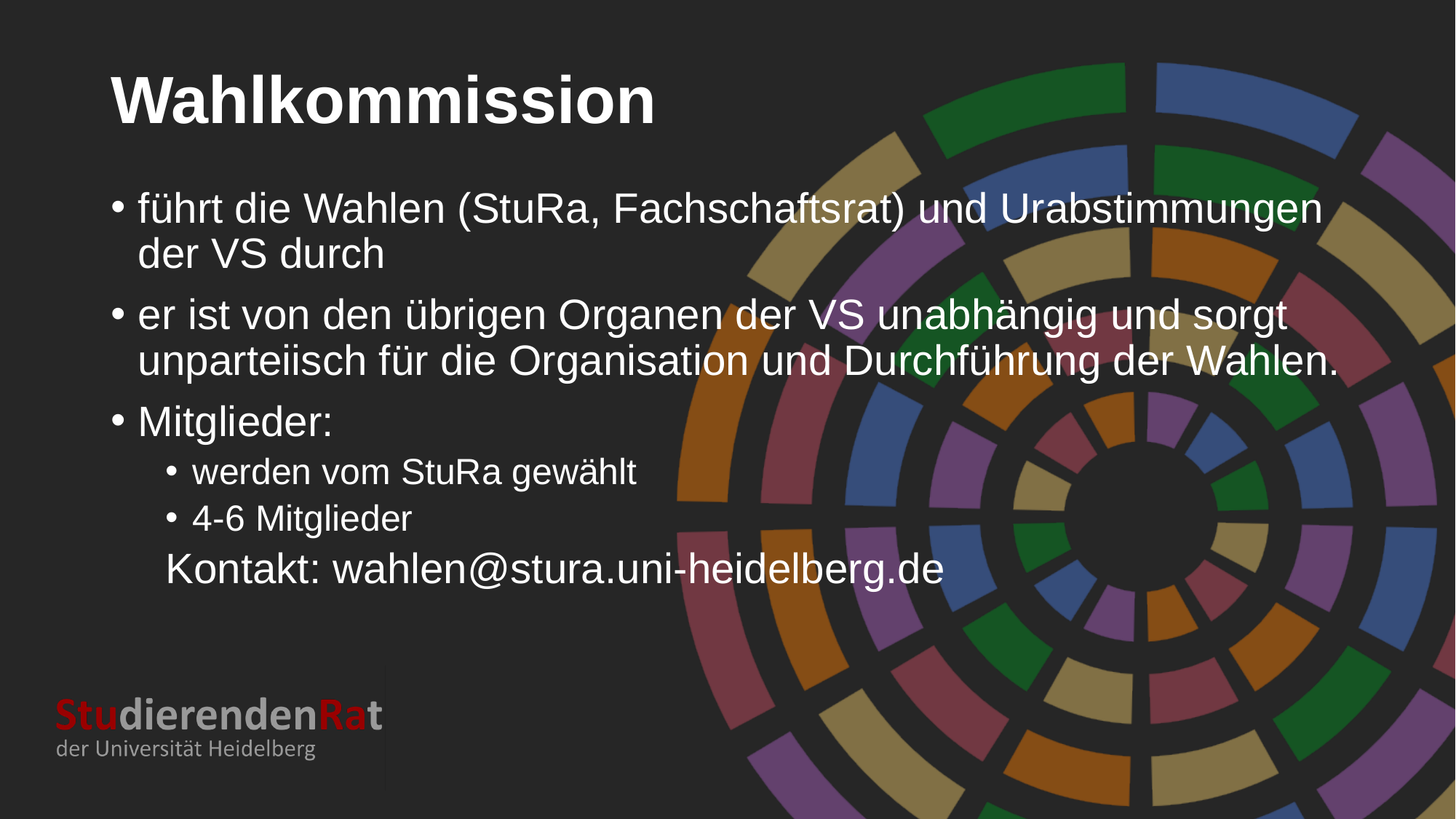

# Wahlkommission
führt die Wahlen (StuRa, Fachschaftsrat) und Urabstimmungen der VS durch
er ist von den übrigen Organen der VS unabhängig und sorgt unparteiisch für die Organisation und Durchführung der Wahlen.
Mitglieder:
werden vom StuRa gewählt
4-6 Mitglieder
Kontakt: wahlen@stura.uni-heidelberg.de